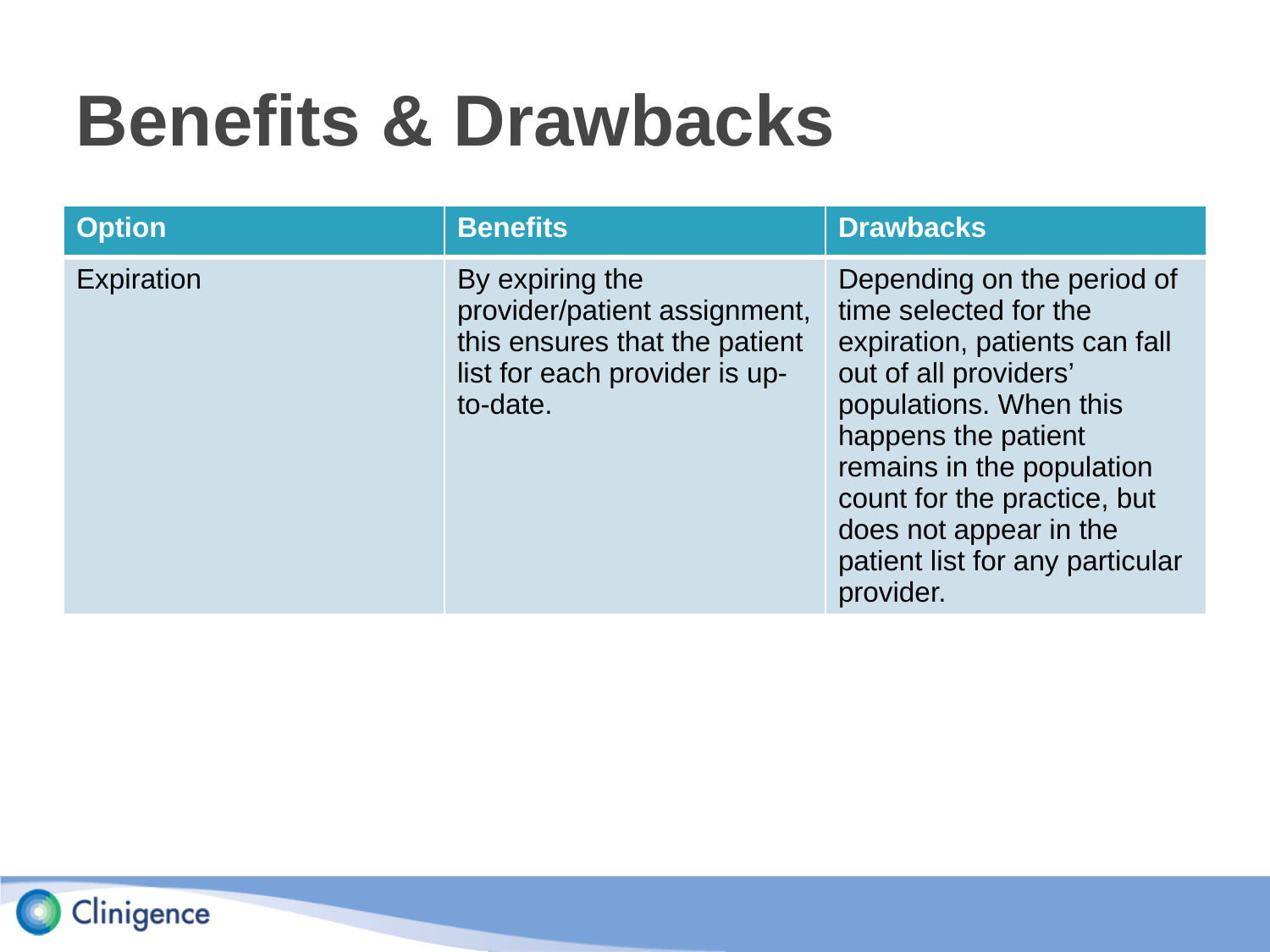

# Benefits & Drawbacks
| Option | Benefits | Drawbacks |
| --- | --- | --- |
| Expiration | By expiring the provider/patient assignment, this ensures that the patient list for each provider is up-to-date. | Depending on the period of time selected for the expiration, patients can fall out of all providers’ populations. When this happens the patient remains in the population count for the practice, but does not appear in the patient list for any particular provider. |